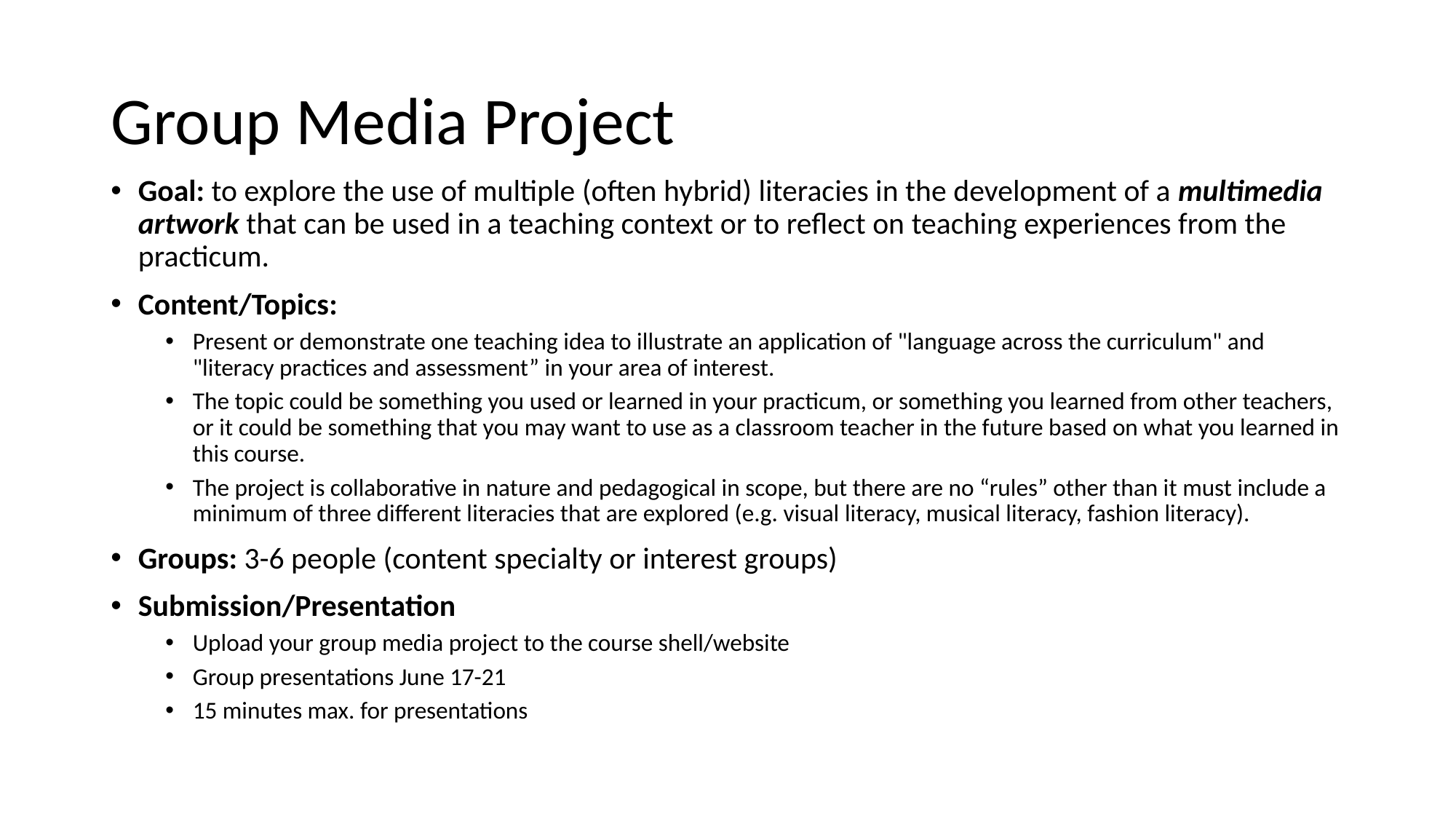

# Group Media Project
Goal: to explore the use of multiple (often hybrid) literacies in the development of a multimedia artwork that can be used in a teaching context or to reflect on teaching experiences from the practicum.
Content/Topics:
Present or demonstrate one teaching idea to illustrate an application of "language across the curriculum" and "literacy practices and assessment” in your area of interest.
The topic could be something you used or learned in your practicum, or something you learned from other teachers, or it could be something that you may want to use as a classroom teacher in the future based on what you learned in this course.
The project is collaborative in nature and pedagogical in scope, but there are no “rules” other than it must include a minimum of three different literacies that are explored (e.g. visual literacy, musical literacy, fashion literacy).
Groups: 3-6 people (content specialty or interest groups)
Submission/Presentation
Upload your group media project to the course shell/website
Group presentations June 17-21
15 minutes max. for presentations